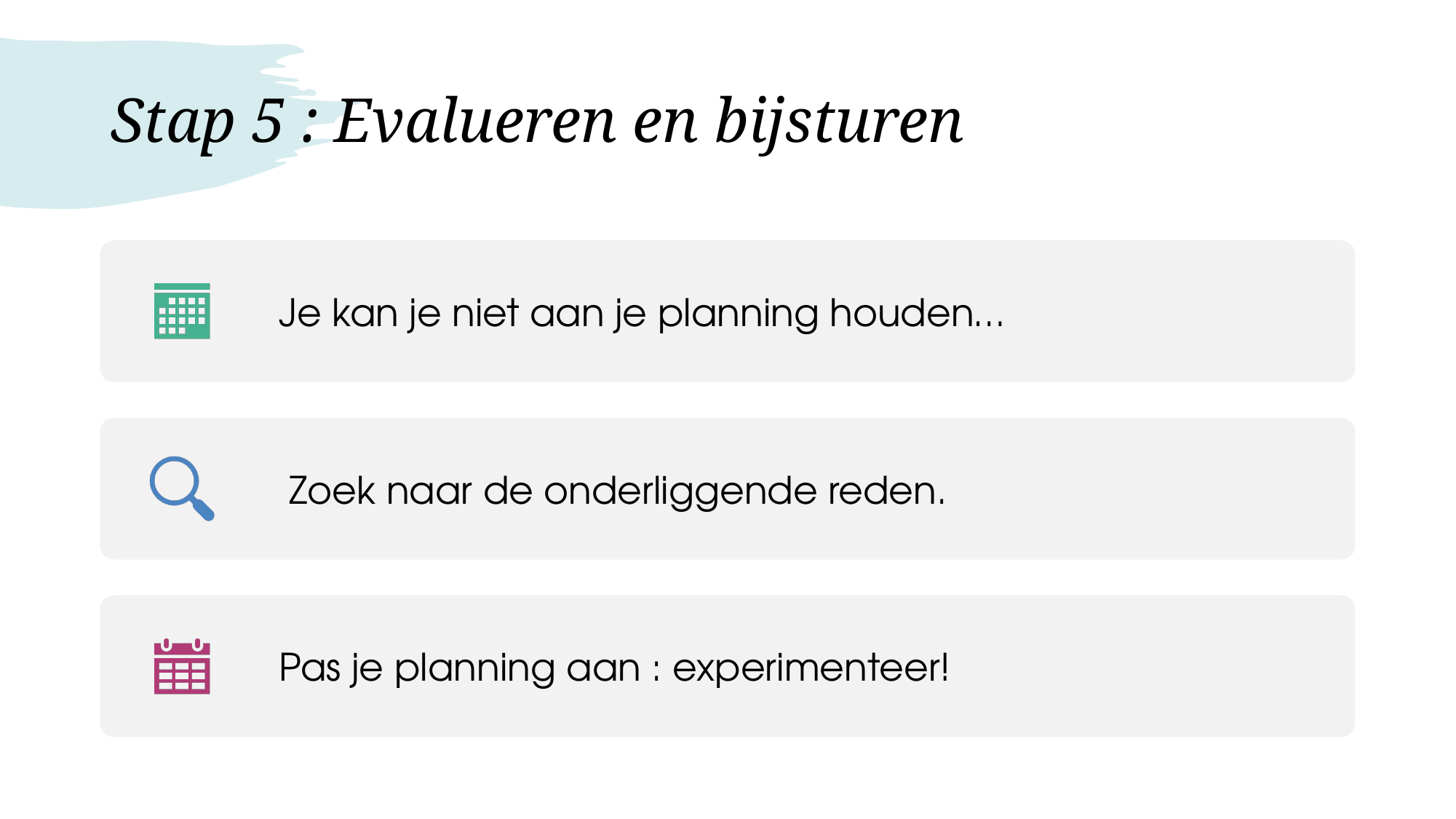

# Stap 5 : Evalueren en bijsturen
Je kan je niet aan je planning houden…
 Zoek naar de onderliggende reden.
Pas je planning aan : experimenteer!